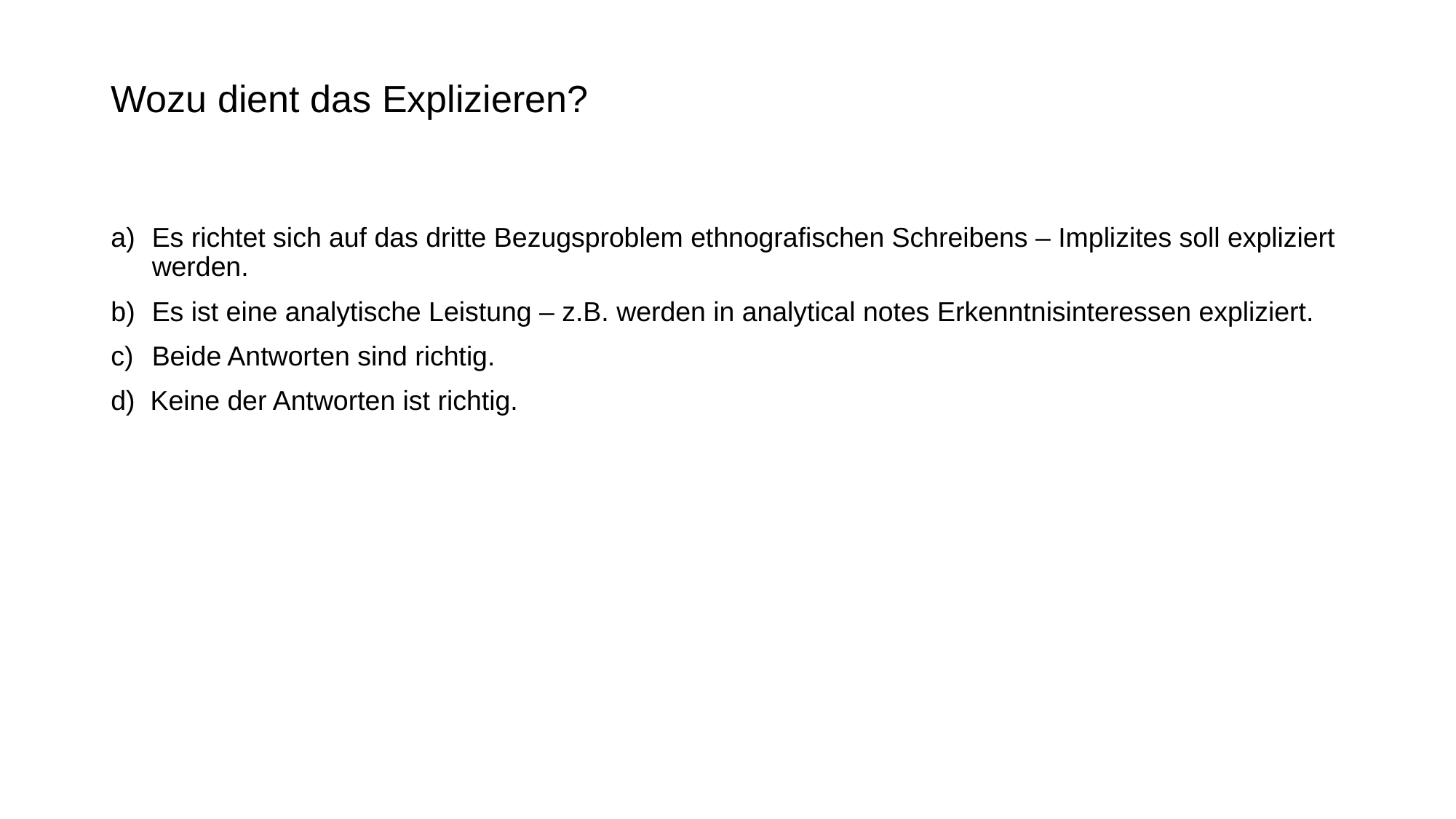

# Wozu dient das Explizieren?
Es richtet sich auf das dritte Bezugsproblem ethnografischen Schreibens – Implizites soll expliziert werden.
Es ist eine analytische Leistung – z.B. werden in analytical notes Erkenntnisinteressen expliziert.
Beide Antworten sind richtig.
d)  Keine der Antworten ist richtig.